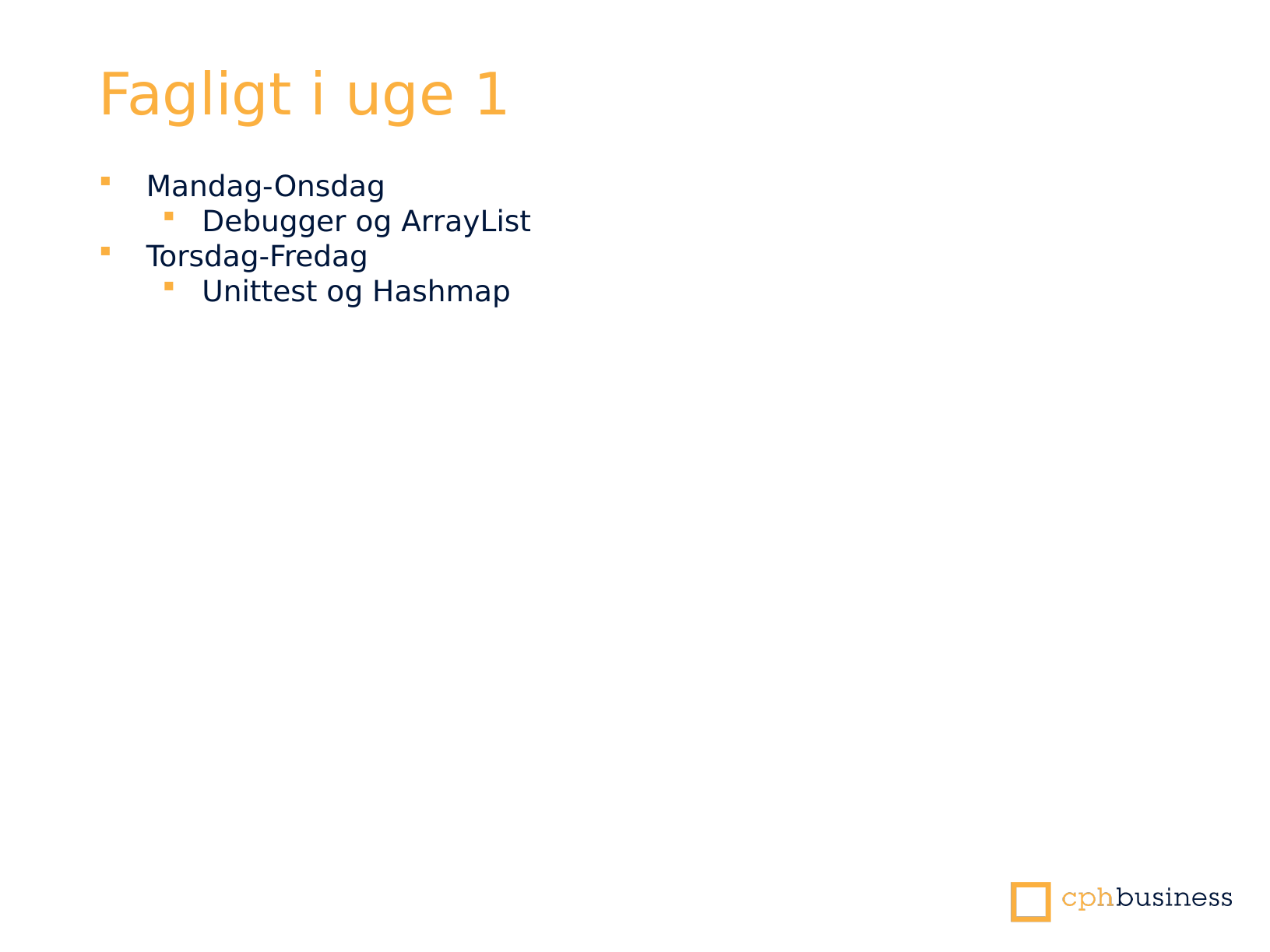

# Fagligt i uge 1
Mandag-Onsdag
Debugger og ArrayList
Torsdag-Fredag
Unittest og Hashmap